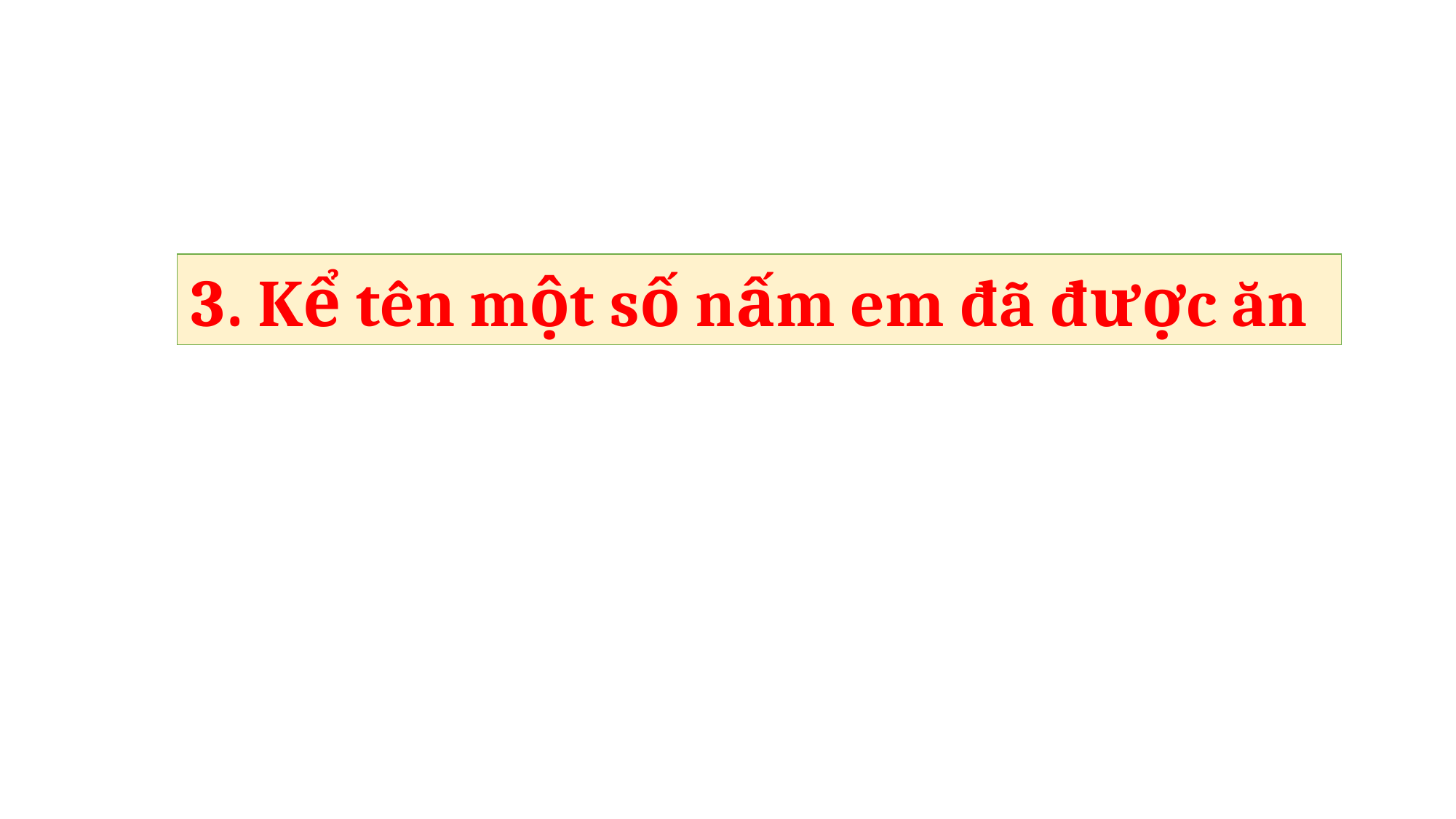

3. Kể tên một số nấm em đã được ăn